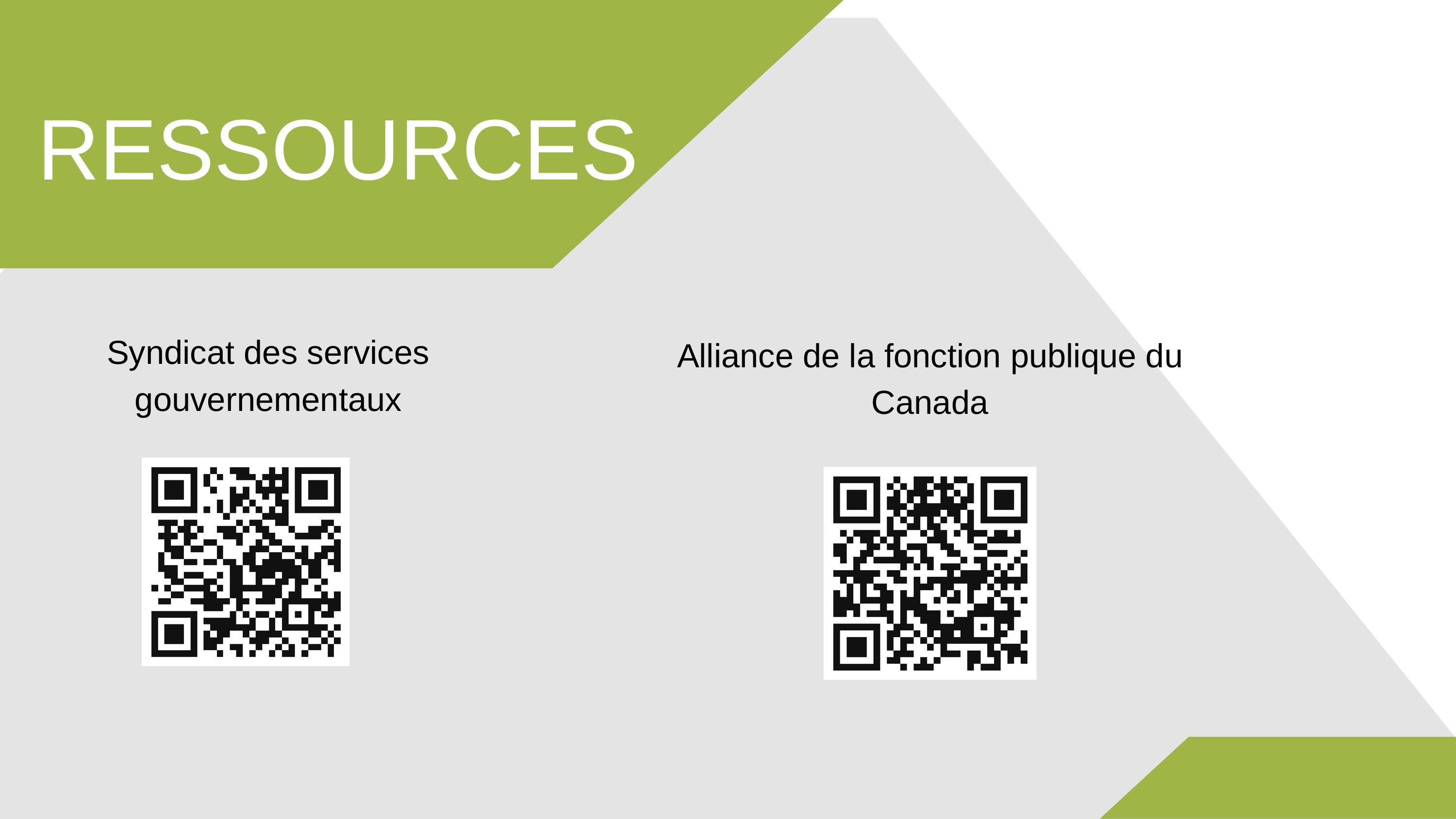

RESSOURCES
Syndicat des services gouvernementaux
Alliance de la fonction publique du Canada